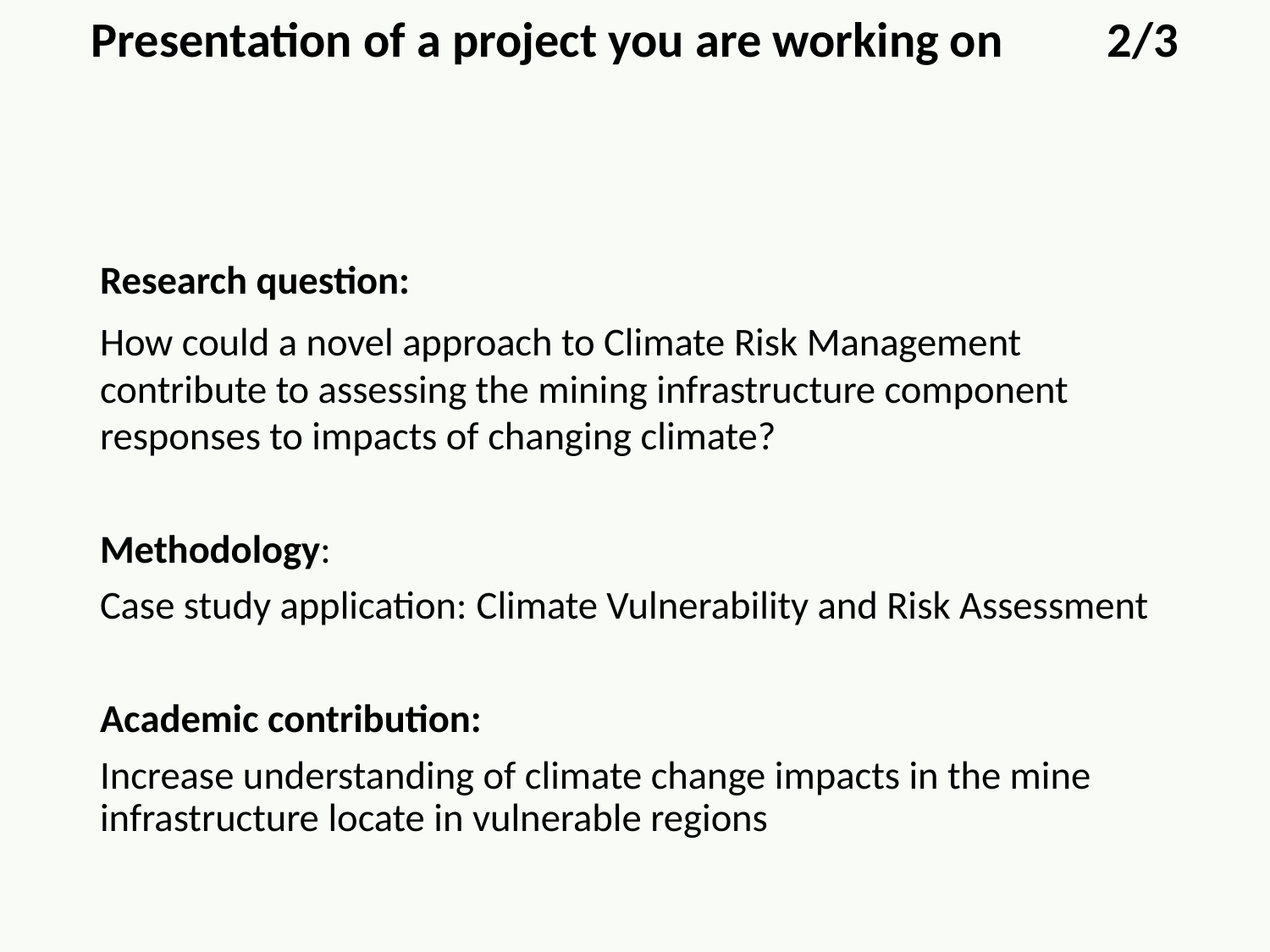

Presentation of a project you are working on	2/3
Research question:
How could a novel approach to Climate Risk Management contribute to assessing the mining infrastructure component responses to impacts of changing climate?

Methodology:
Case study application: Climate Vulnerability and Risk Assessment

Academic contribution:
Increase understanding of climate change impacts in the mine infrastructure locate in vulnerable regions